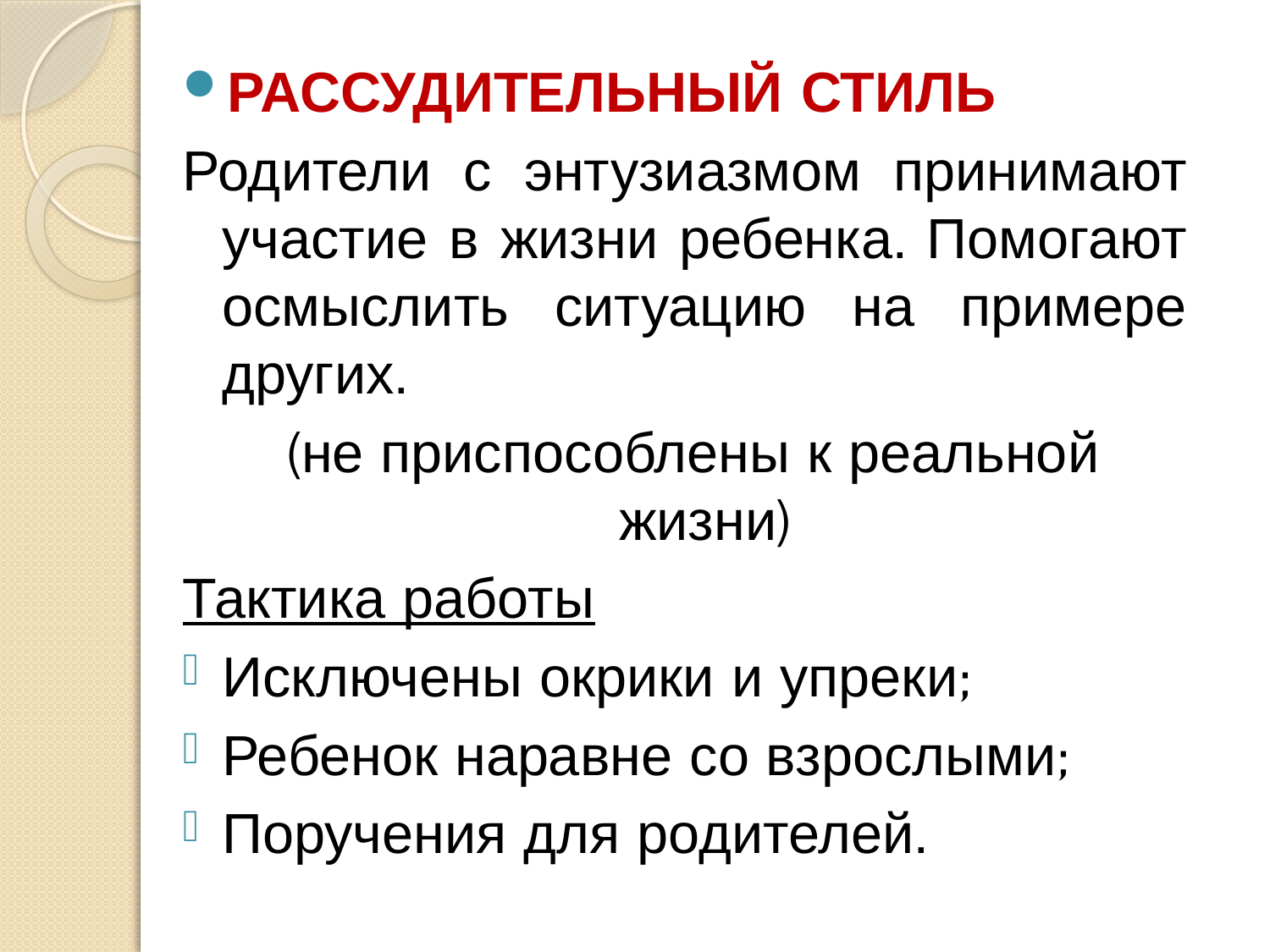

РАССУДИТЕЛЬНЫЙ СТИЛЬ
Родители с энтузиазмом принимают участие в жизни ребенка. Помогают осмыслить ситуацию на примере других.
 (не приспособлены к реальной жизни)
Тактика работы
Исключены окрики и упреки;
Ребенок наравне со взрослыми;
Поручения для родителей.